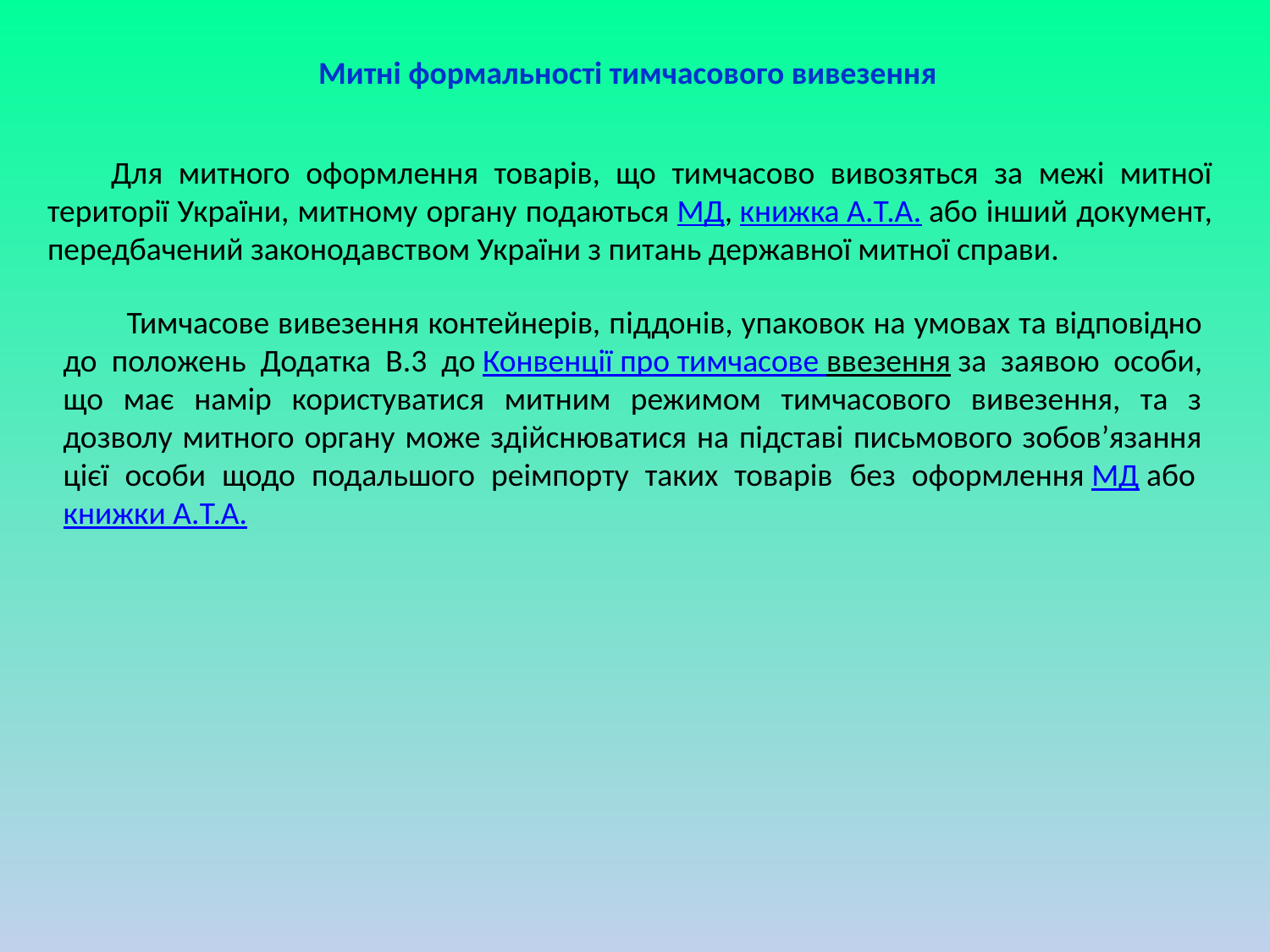

Митні формальності тимчасового вивезення
Для митного оформлення товарів, що тимчасово вивозяться за межі митної території України, митному органу подаються МД, книжка А.Т.А. або інший документ, передбачений законодавством України з питань державної митної справи.
Тимчасове вивезення контейнерів, пiддонiв, упаковок на умовах та відповідно до положень Додатка B.3 до Конвенції про тимчасове ввезення за заявою особи, що має намір користуватися митним режимом тимчасового вивезення, та з дозволу митного органу може здійснюватися на підставі письмового зобов’язання цієї особи щодо подальшого реімпорту таких товарів без оформлення МД або книжки А.Т.А.